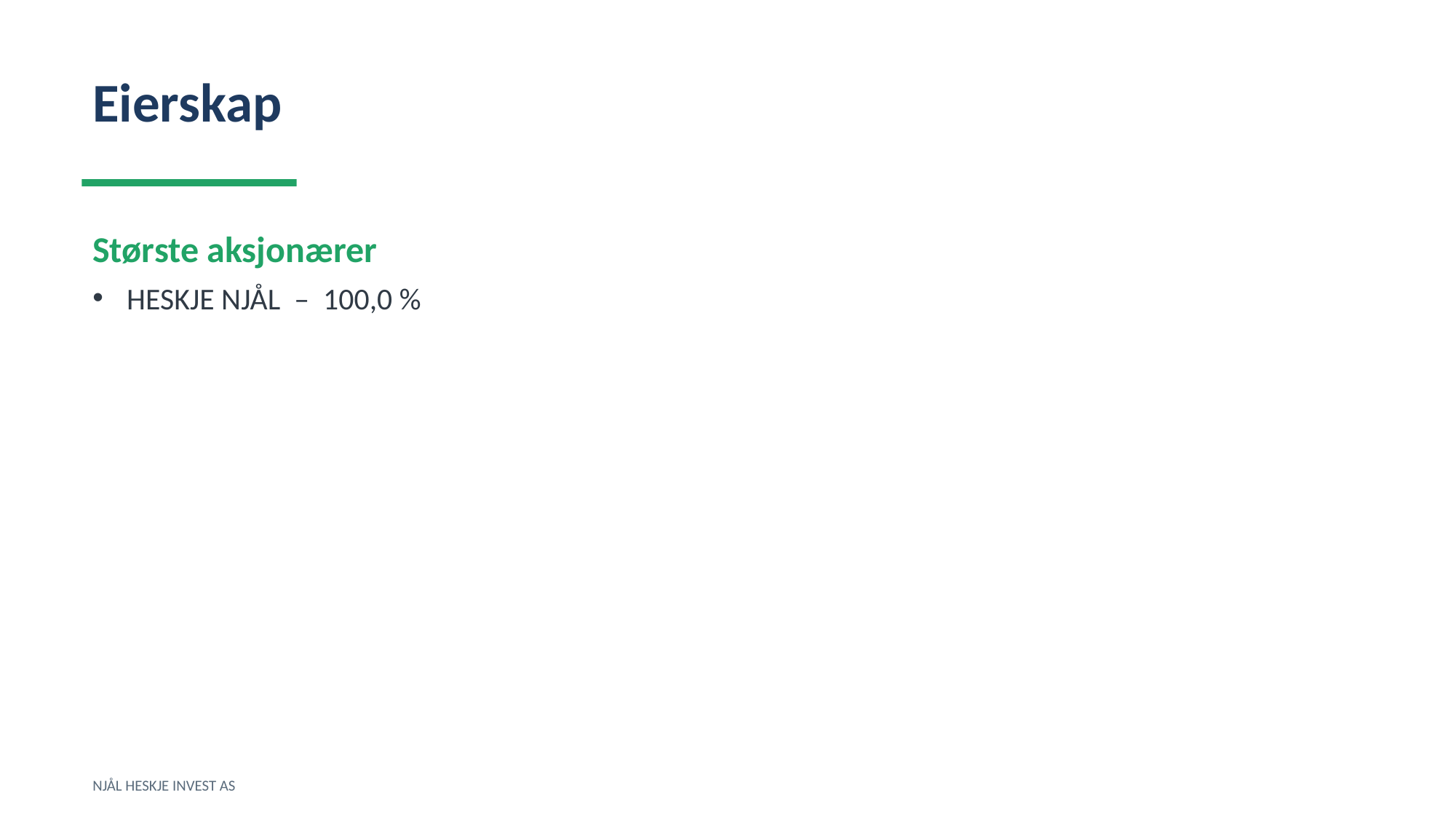

Eierskap

Største aksjonærer
HESKJE NJÅL  –  100,0 %
NJÅL HESKJE INVEST AS